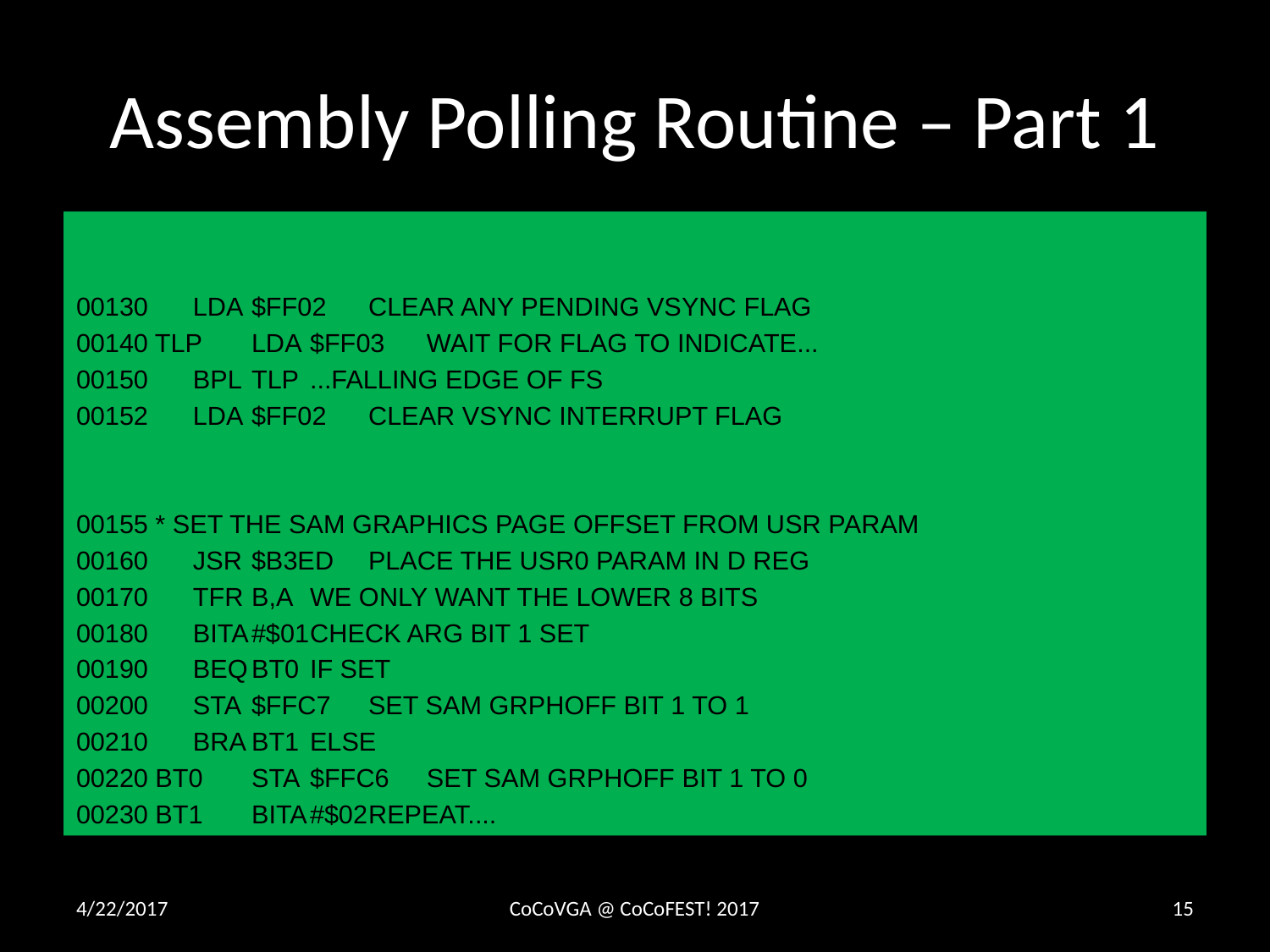

# Assembly Polling Routine – Part 1

00130 		LDA	$FF02	CLEAR ANY PENDING VSYNC FLAG
00140 TLP	LDA	$FF03	WAIT FOR FLAG TO INDICATE...
00150 		BPL	TLP	...FALLING EDGE OF FS
00152 		LDA	$FF02	CLEAR VSYNC INTERRUPT FLAG

00155 * SET THE SAM GRAPHICS PAGE OFFSET FROM USR PARAM
00160 		JSR	$B3ED	PLACE THE USR0 PARAM IN D REG
00170 		TFR	B,A	WE ONLY WANT THE LOWER 8 BITS
00180 		BITA	#$01	CHECK ARG BIT 1 SET
00190 		BEQ	BT0	IF SET
00200 		STA	$FFC7	SET SAM GRPHOFF BIT 1 TO 1
00210 		BRA	BT1	ELSE
00220 BT0	STA	$FFC6	SET SAM GRPHOFF BIT 1 TO 0
00230 BT1	BITA	#$02	REPEAT....
4/22/2017
CoCoVGA @ CoCoFEST! 2017
15